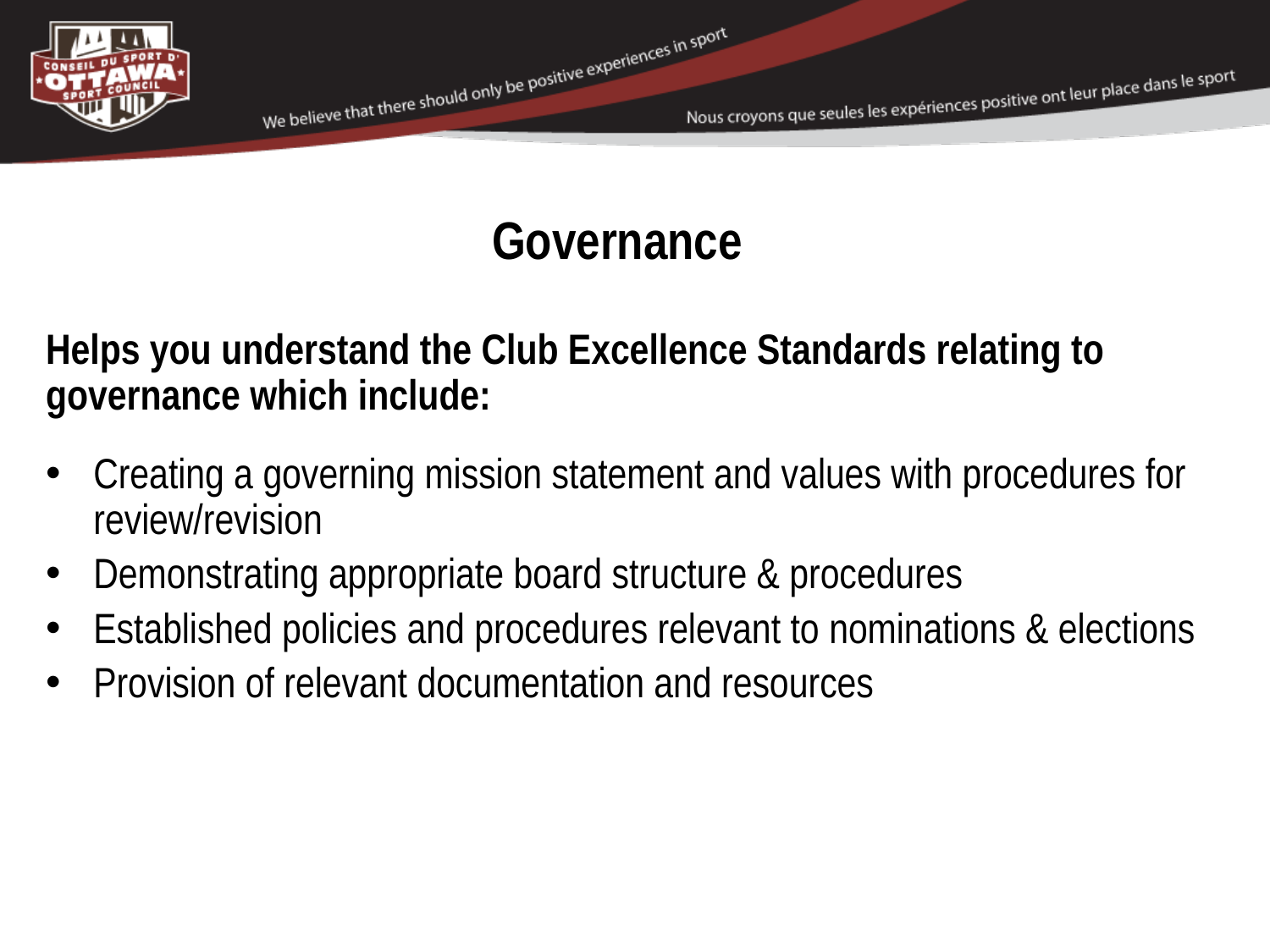

# Governance
Helps you understand the Club Excellence Standards relating to governance which include:

Creating a governing mission statement and values with procedures for review/revision
Demonstrating appropriate board structure & procedures
Established policies and procedures relevant to nominations & elections
Provision of relevant documentation and resources